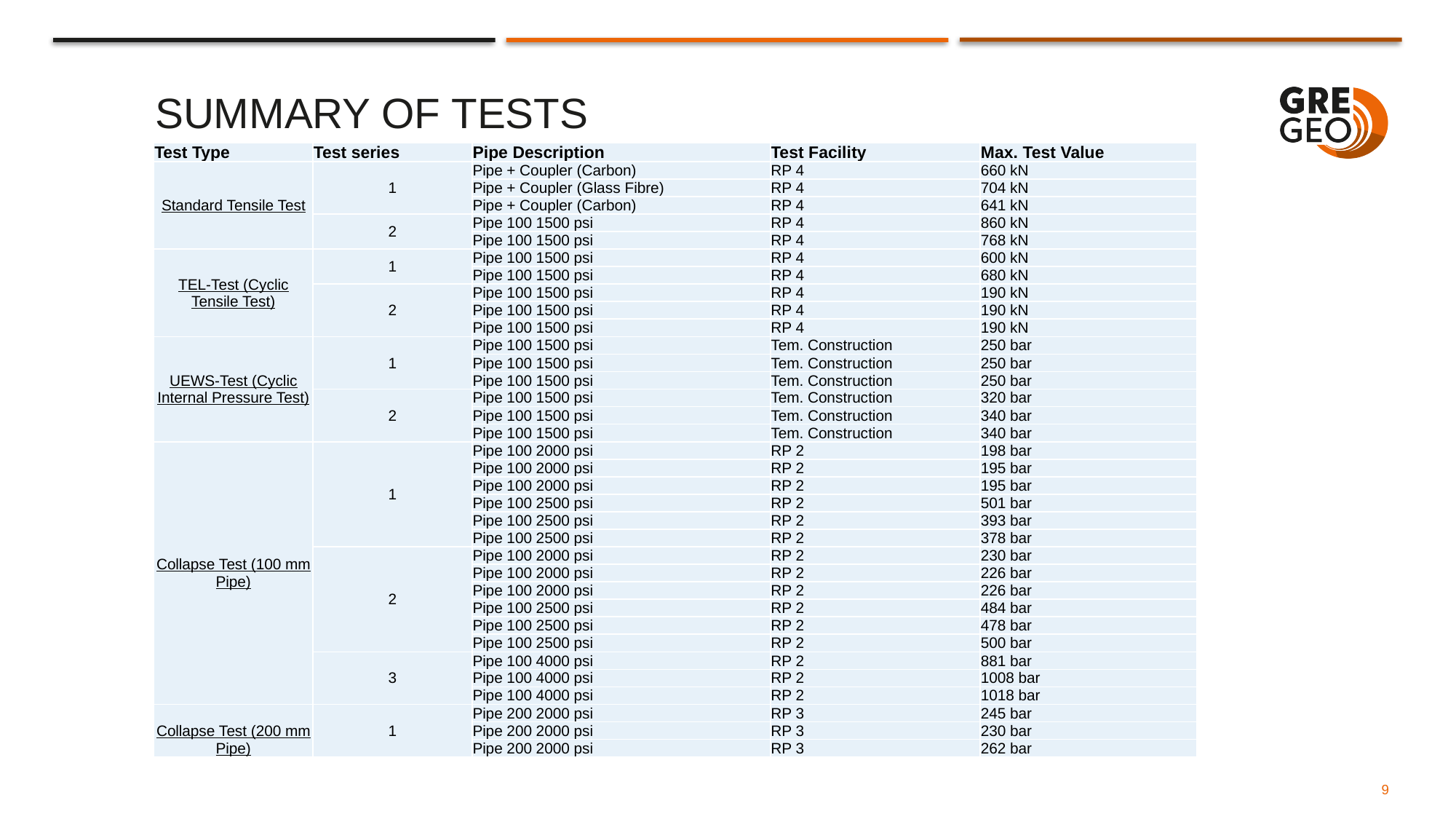

# Summary of Tests
| Test Type | Test series | Pipe Description | Test Facility | Max. Test Value |
| --- | --- | --- | --- | --- |
| Standard Tensile Test | 1 | Pipe + Coupler (Carbon) | RP 4 | 660 kN |
|  |  | Pipe + Coupler (Glass Fibre) | RP 4 | 704 kN |
|  |  | Pipe + Coupler (Carbon) | RP 4 | 641 kN |
|  | 2 | Pipe 100 1500 psi | RP 4 | 860 kN |
|  |  | Pipe 100 1500 psi | RP 4 | 768 kN |
| TEL-Test (Cyclic Tensile Test) | 1 | Pipe 100 1500 psi | RP 4 | 600 kN |
|  |  | Pipe 100 1500 psi | RP 4 | 680 kN |
|  | 2 | Pipe 100 1500 psi | RP 4 | 190 kN |
|  |  | Pipe 100 1500 psi | RP 4 | 190 kN |
|  |  | Pipe 100 1500 psi | RP 4 | 190 kN |
| UEWS-Test (Cyclic Internal Pressure Test) | 1 | Pipe 100 1500 psi | Tem. Construction | 250 bar |
|  |  | Pipe 100 1500 psi | Tem. Construction | 250 bar |
|  |  | Pipe 100 1500 psi | Tem. Construction | 250 bar |
|  | 2 | Pipe 100 1500 psi | Tem. Construction | 320 bar |
|  |  | Pipe 100 1500 psi | Tem. Construction | 340 bar |
|  |  | Pipe 100 1500 psi | Tem. Construction | 340 bar |
| Collapse Test (100 mm Pipe) | 1 | Pipe 100 2000 psi | RP 2 | 198 bar |
|  |  | Pipe 100 2000 psi | RP 2 | 195 bar |
|  |  | Pipe 100 2000 psi | RP 2 | 195 bar |
|  |  | Pipe 100 2500 psi | RP 2 | 501 bar |
|  |  | Pipe 100 2500 psi | RP 2 | 393 bar |
|  |  | Pipe 100 2500 psi | RP 2 | 378 bar |
|  | 2 | Pipe 100 2000 psi | RP 2 | 230 bar |
|  |  | Pipe 100 2000 psi | RP 2 | 226 bar |
|  |  | Pipe 100 2000 psi | RP 2 | 226 bar |
|  |  | Pipe 100 2500 psi | RP 2 | 484 bar |
|  |  | Pipe 100 2500 psi | RP 2 | 478 bar |
|  |  | Pipe 100 2500 psi | RP 2 | 500 bar |
|  | 3 | Pipe 100 4000 psi | RP 2 | 881 bar |
|  |  | Pipe 100 4000 psi | RP 2 | 1008 bar |
|  |  | Pipe 100 4000 psi | RP 2 | 1018 bar |
| Collapse Test (200 mm Pipe) | 1 | Pipe 200 2000 psi | RP 3 | 245 bar |
|  |  | Pipe 200 2000 psi | RP 3 | 230 bar |
|  |  | Pipe 200 2000 psi | RP 3 | 262 bar |
9